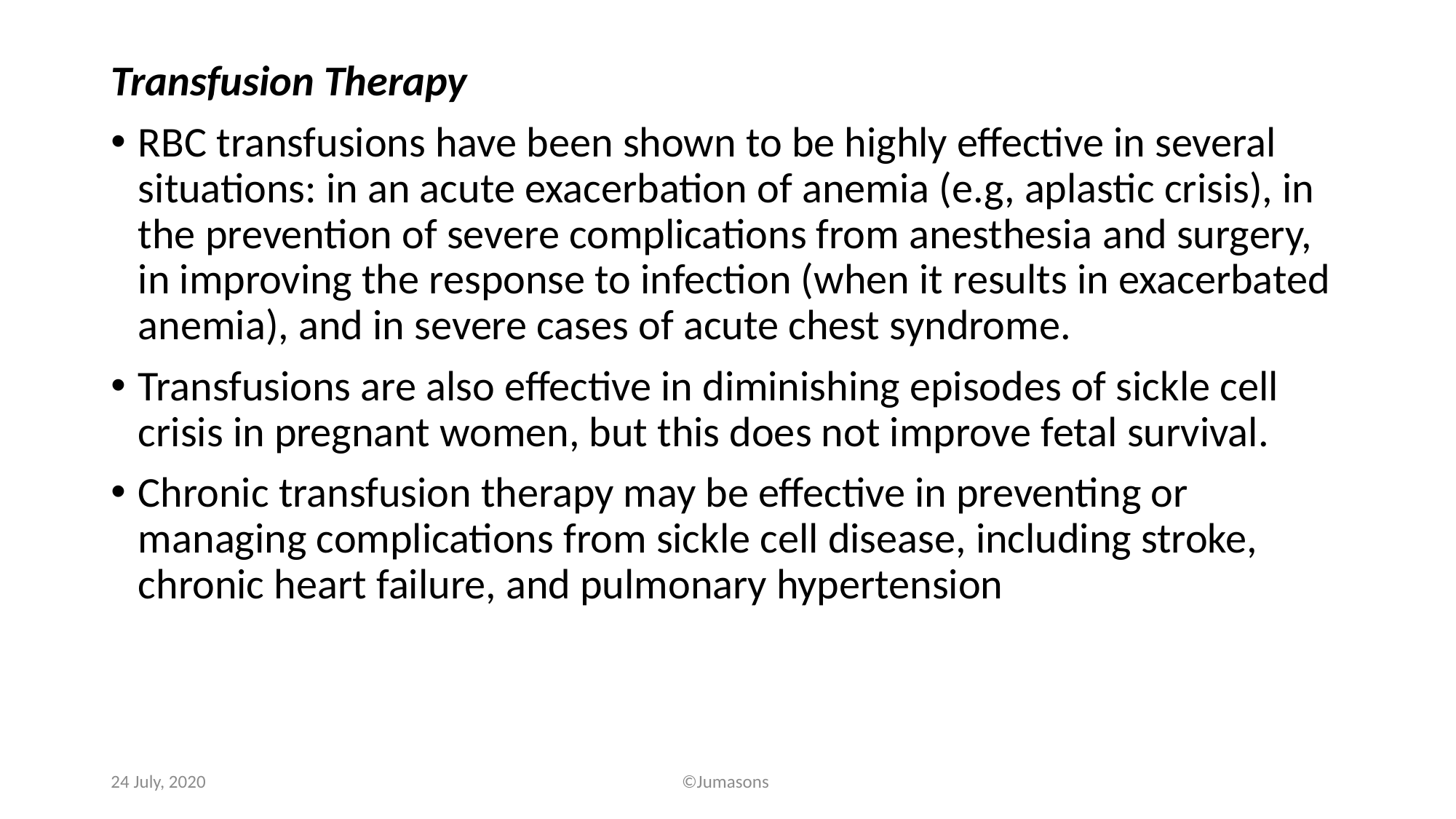

Transfusion Therapy
RBC transfusions have been shown to be highly effective in several situations: in an acute exacerbation of anemia (e.g, aplastic crisis), in the prevention of severe complications from anesthesia and surgery, in improving the response to infection (when it results in exacerbated anemia), and in severe cases of acute chest syndrome.
Transfusions are also effective in diminishing episodes of sickle cell crisis in pregnant women, but this does not improve fetal survival.
Chronic transfusion therapy may be effective in preventing or managing complications from sickle cell disease, including stroke, chronic heart failure, and pulmonary hypertension
24 July, 2020
©Jumasons